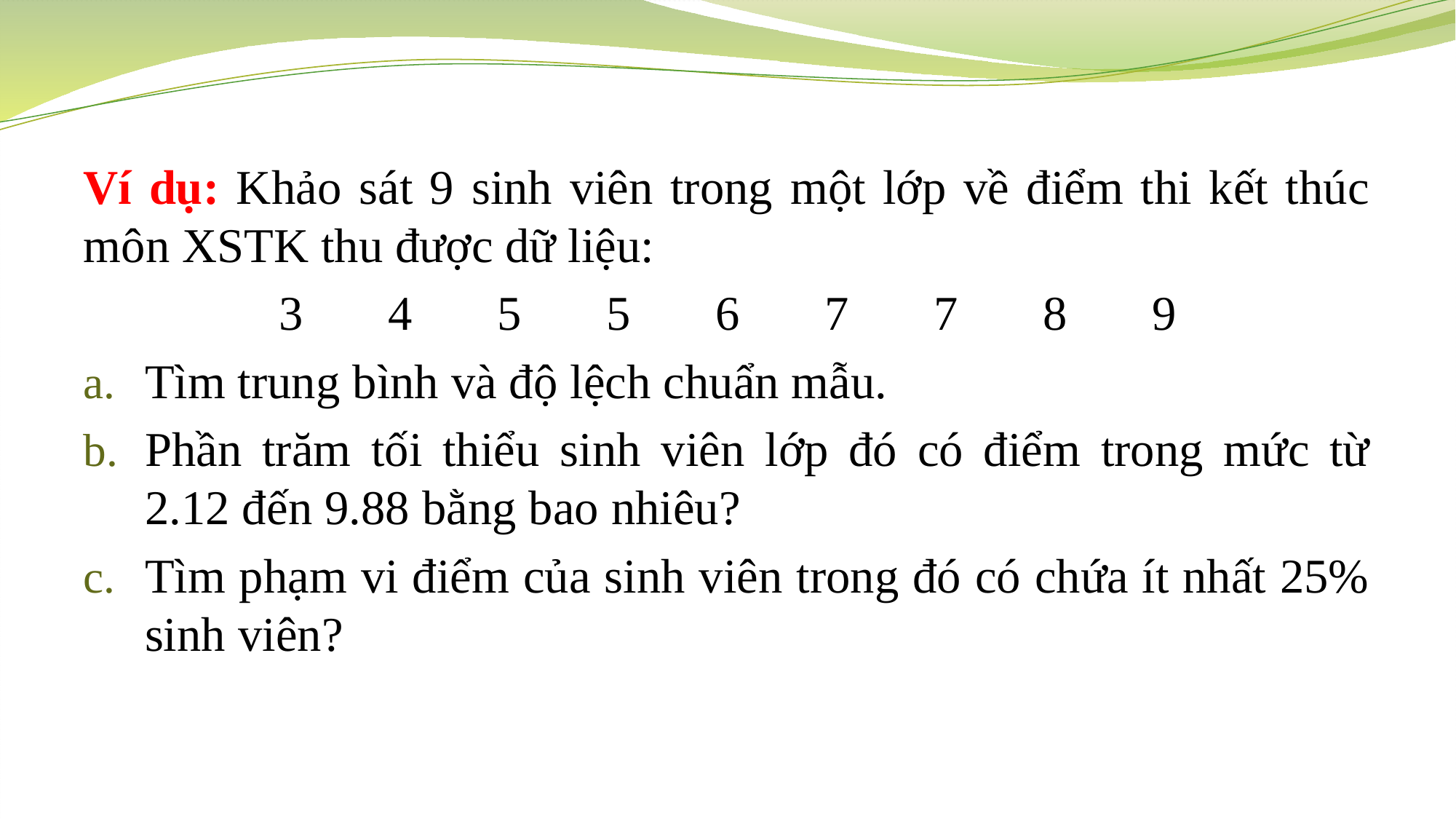

Ví dụ: Khảo sát 9 sinh viên trong một lớp về điểm thi kết thúc môn XSTK thu được dữ liệu:
3	4	5	5	6	7	7	8	9
Tìm trung bình và độ lệch chuẩn mẫu.
Phần trăm tối thiểu sinh viên lớp đó có điểm trong mức từ 2.12 đến 9.88 bằng bao nhiêu?
Tìm phạm vi điểm của sinh viên trong đó có chứa ít nhất 25% sinh viên?